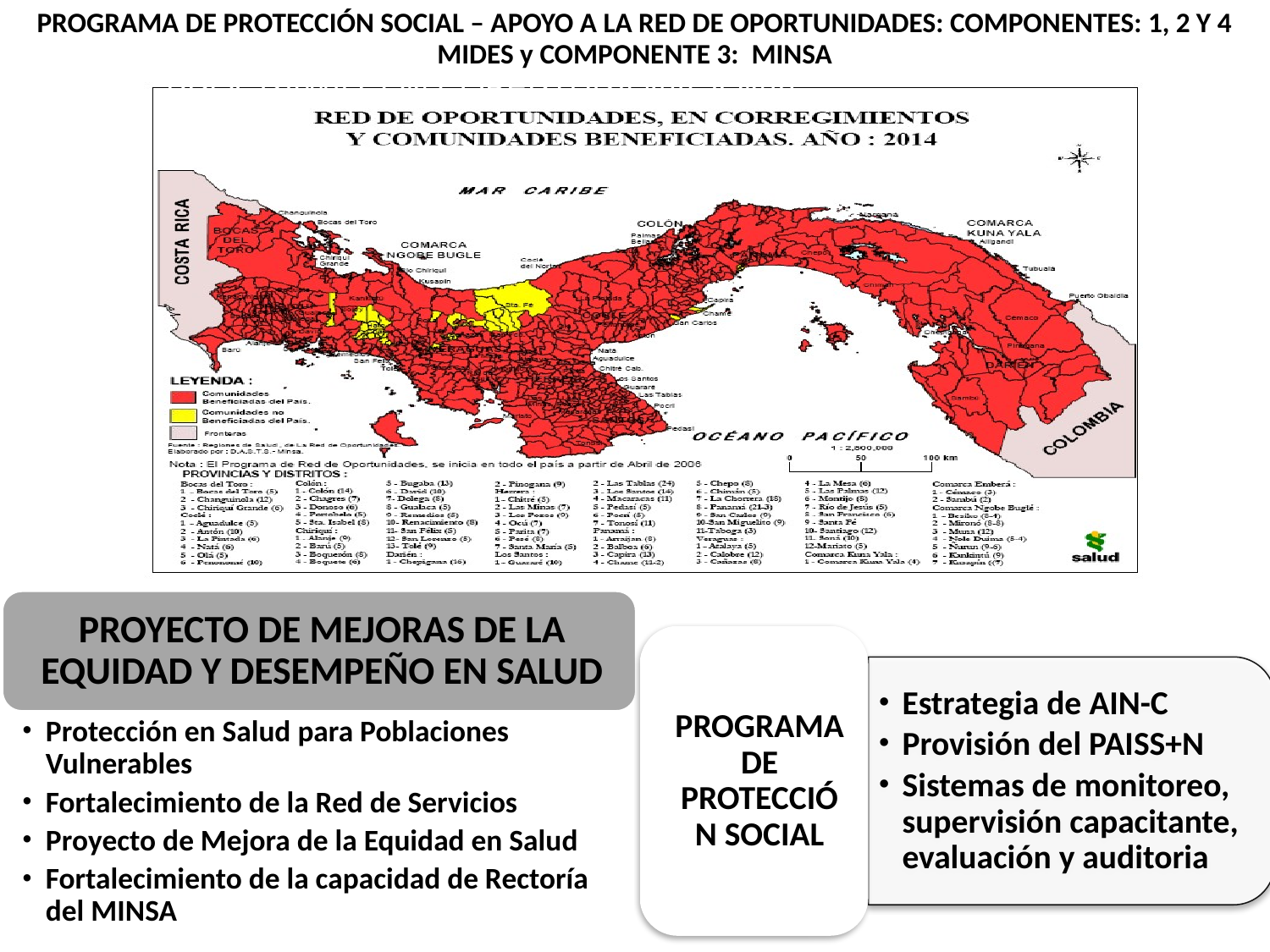

PROGRAMA DE PROTECCIÓN SOCIAL – APOYO A LA RED DE OPORTUNIDADES: COMPONENTES: 1, 2 Y 4 MIDES y COMPONENTE 3:  MINSA
PROGRAMA CON COBERTURA NACIONAL

PROYECTO DE MEJORAS DE LA EQUIDAD Y DESEMPEÑO EN SALUD
Protección en Salud para Poblaciones Vulnerables
Fortalecimiento de la Red de Servicios
Proyecto de Mejora de la Equidad en Salud
Fortalecimiento de la capacidad de Rectoría del MINSA
Estrategia de AIN-C
Provisión del PAISS+N
Sistemas de monitoreo, supervisión capacitante, evaluación y auditoria
PROGRAMA DE PROTECCIÓN SOCIAL